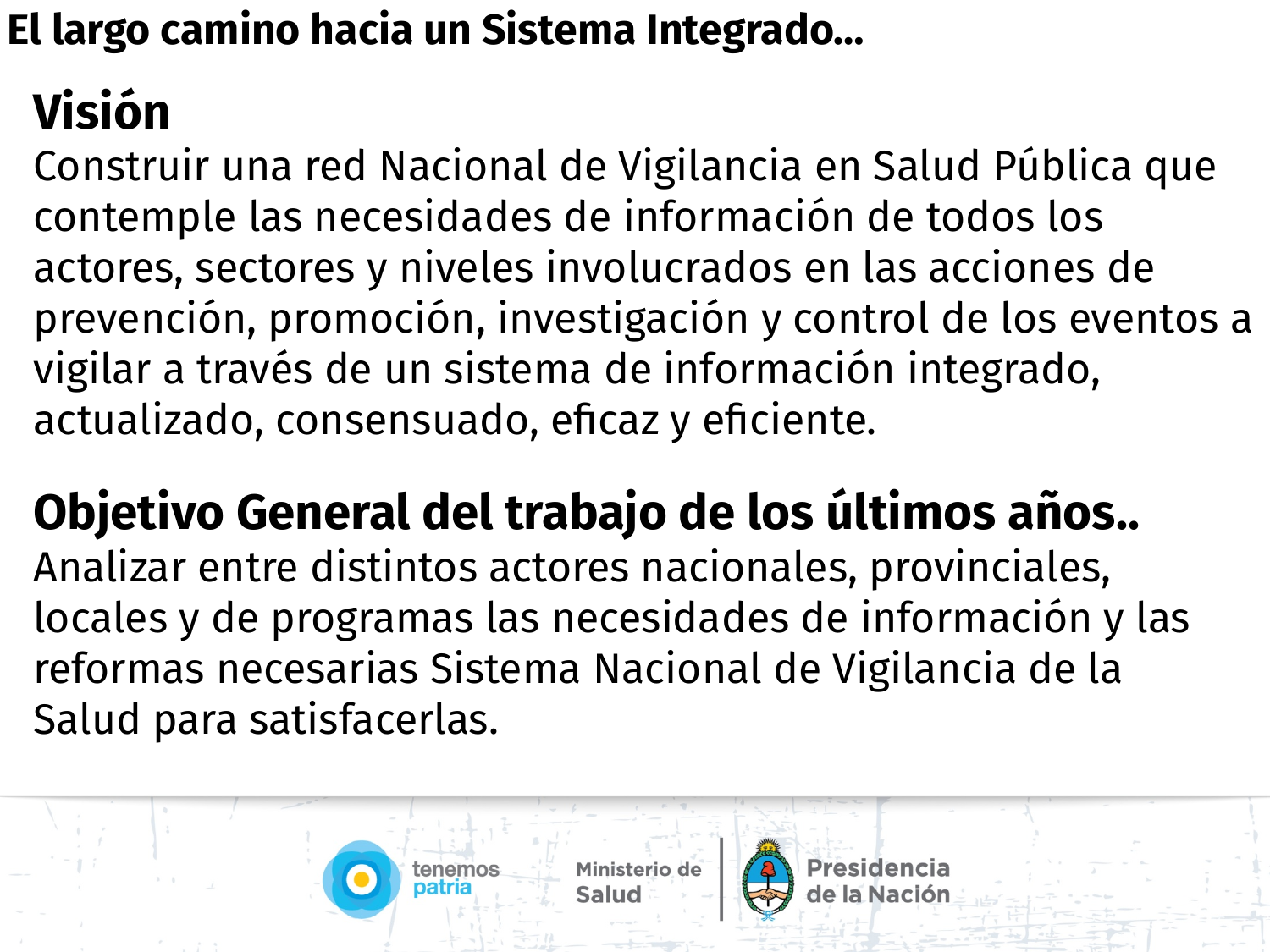

El largo camino hacia un Sistema Integrado…
Visión
Construir una red Nacional de Vigilancia en Salud Pública que contemple las necesidades de información de todos los actores, sectores y niveles involucrados en las acciones de prevención, promoción, investigación y control de los eventos a vigilar a través de un sistema de información integrado, actualizado, consensuado, eficaz y eficiente.
Objetivo General del trabajo de los últimos años..
Analizar entre distintos actores nacionales, provinciales, locales y de programas las necesidades de información y las reformas necesarias Sistema Nacional de Vigilancia de la Salud para satisfacerlas.